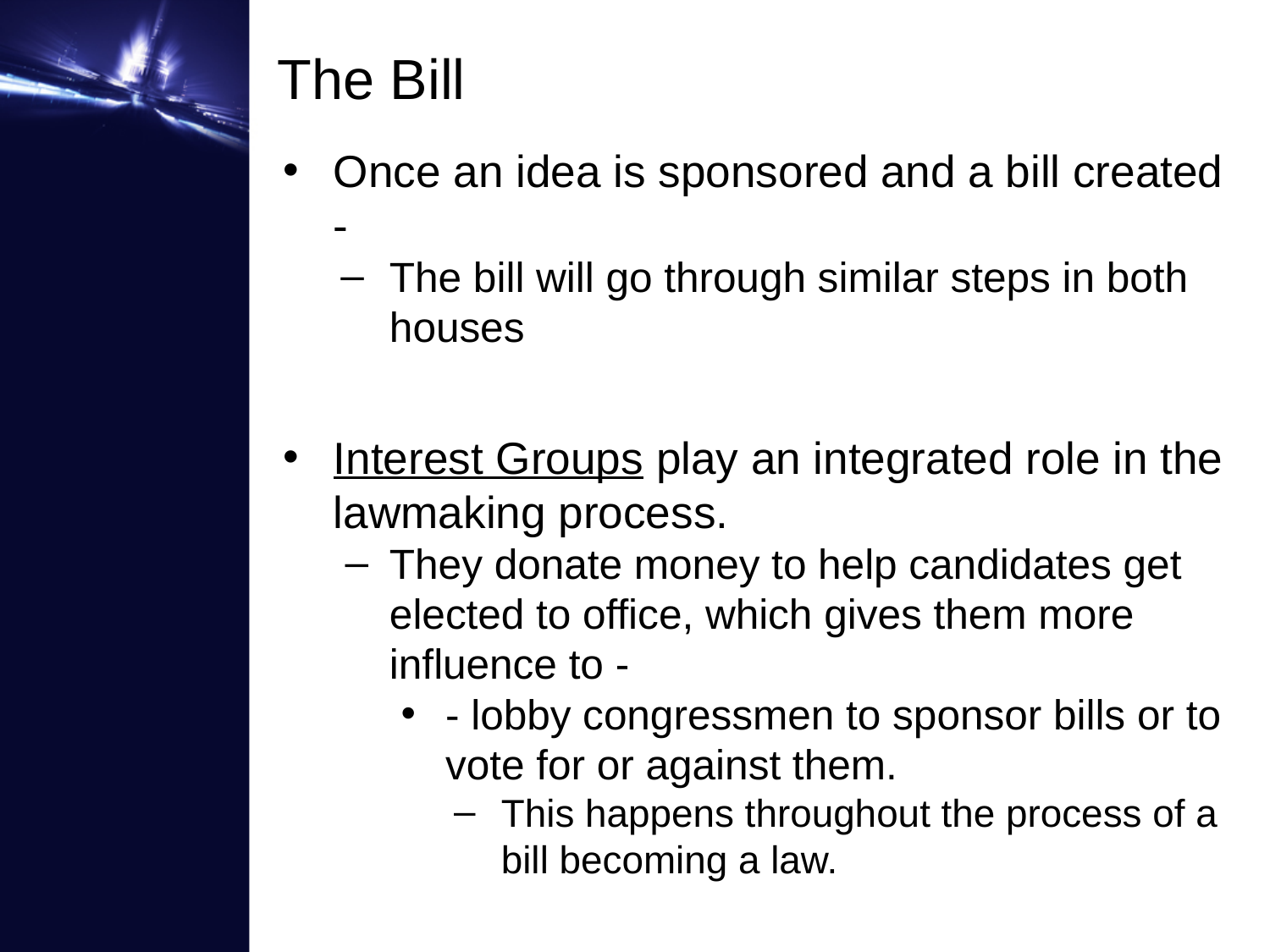

# The Bill
Once an idea is sponsored and a bill created -
The bill will go through similar steps in both houses

Interest Groups play an integrated role in the lawmaking process.
They donate money to help candidates get elected to office, which gives them more influence to -
- lobby congressmen to sponsor bills or to vote for or against them.
This happens throughout the process of a bill becoming a law.